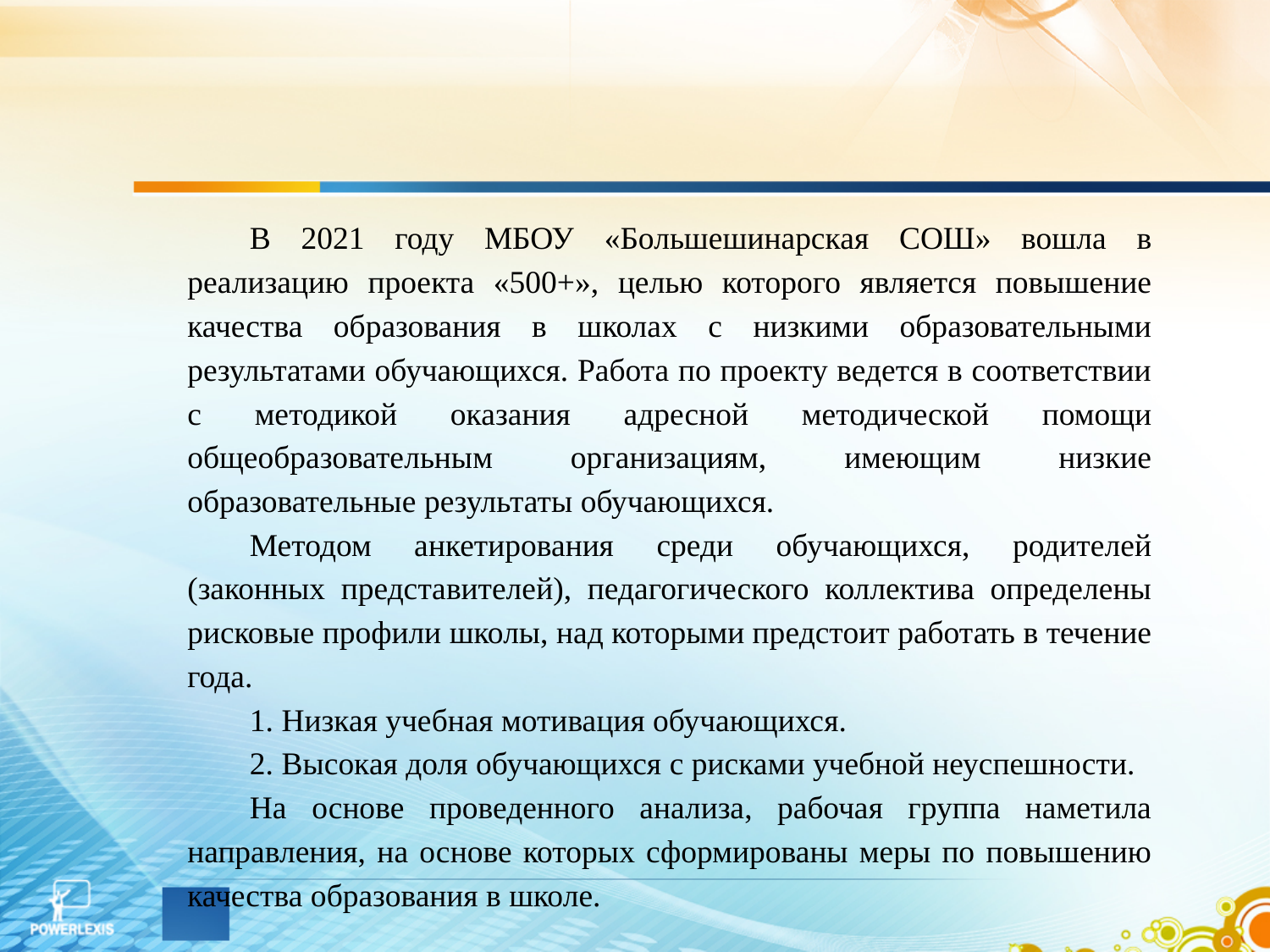

В 2021 году МБОУ «Большешинарская СОШ» вошла в реализацию проекта «500+», целью которого является повышение качества образования в школах с низкими образовательными результатами обучающихся. Работа по проекту ведется в соответствии с методикой оказания адресной методической помощи общеобразовательным организациям, имеющим низкие образовательные результаты обучающихся.
Методом анкетирования среди обучающихся, родителей (законных представителей), педагогического коллектива определены рисковые профили школы, над которыми предстоит работать в течение года.
1. Низкая учебная мотивация обучающихся.
2. Высокая доля обучающихся с рисками учебной неуспешности.
На основе проведенного анализа, рабочая группа наметила направления, на основе которых сформированы меры по повышению качества образования в школе.